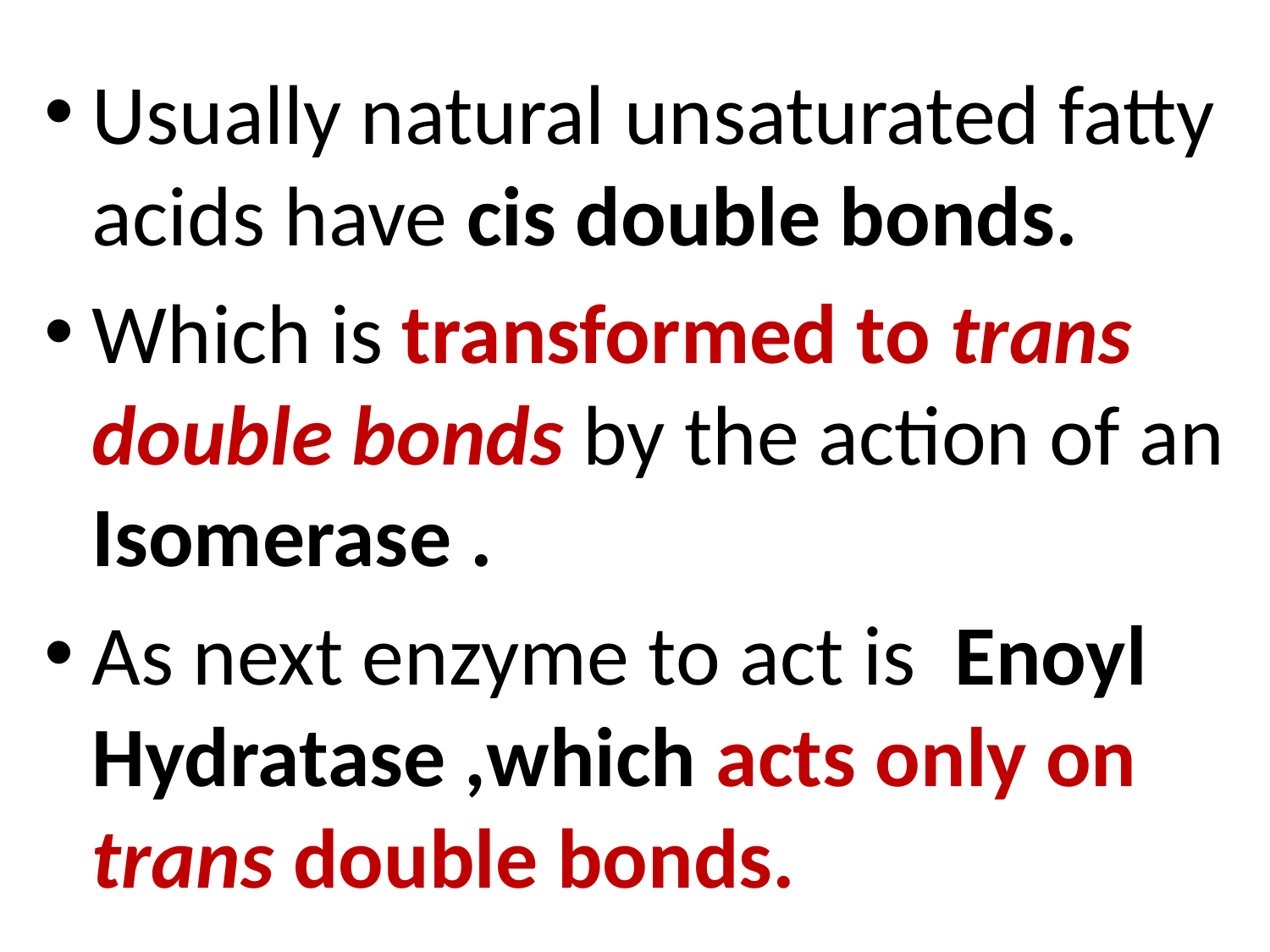

Usually natural unsaturated fatty acids have cis double bonds.
Which is transformed to trans double bonds by the action of an Isomerase .
As next enzyme to act is  Enoyl Hydratase ,which acts only on trans double bonds.